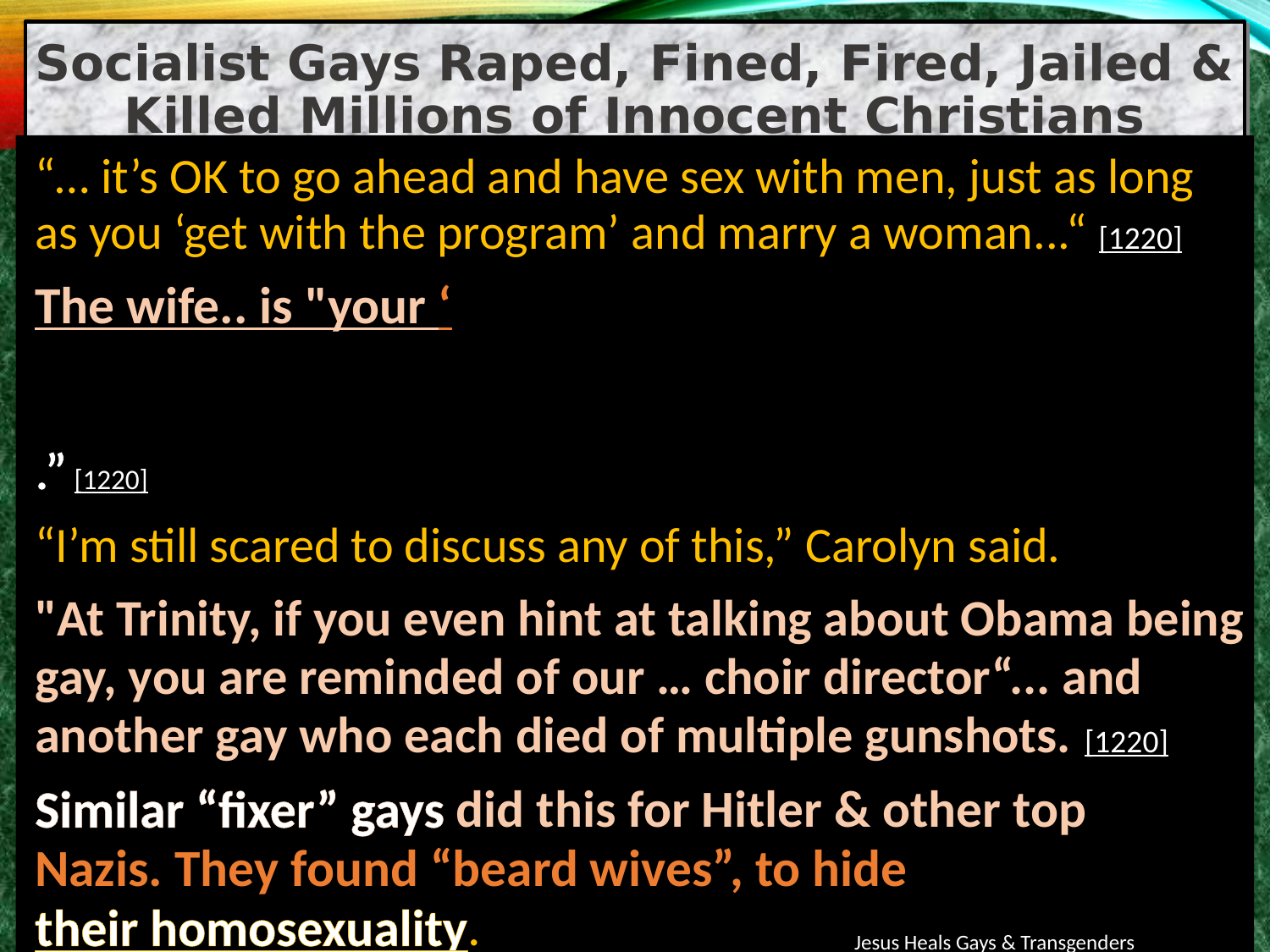

Socialist Gays Raped, Fined, Fired, Jailed & Killed Millions of Innocent Christians
“… it’s OK to go ahead and have sex with men, just as long as you ‘get with the program’ and marry a woman...“ [1220]
The wife.. is "your ‘beard,’ your cover – so you can look like you’re living a straight life, even though you're not.” [1220]
“I’m still scared to discuss any of this,” Carolyn said.
"At Trinity, if you even hint at talking about Obama being gay, you are reminded of our … choir director“... and another gay who each died of multiple gunshots. [1220]
Similar “fixer” gays did this for Hitler & other top Nazis. They found “beard wives”, to hide their homosexuality. Those who revealed this or opposed them were killed.
Jesus Heals Gays & Transgenders